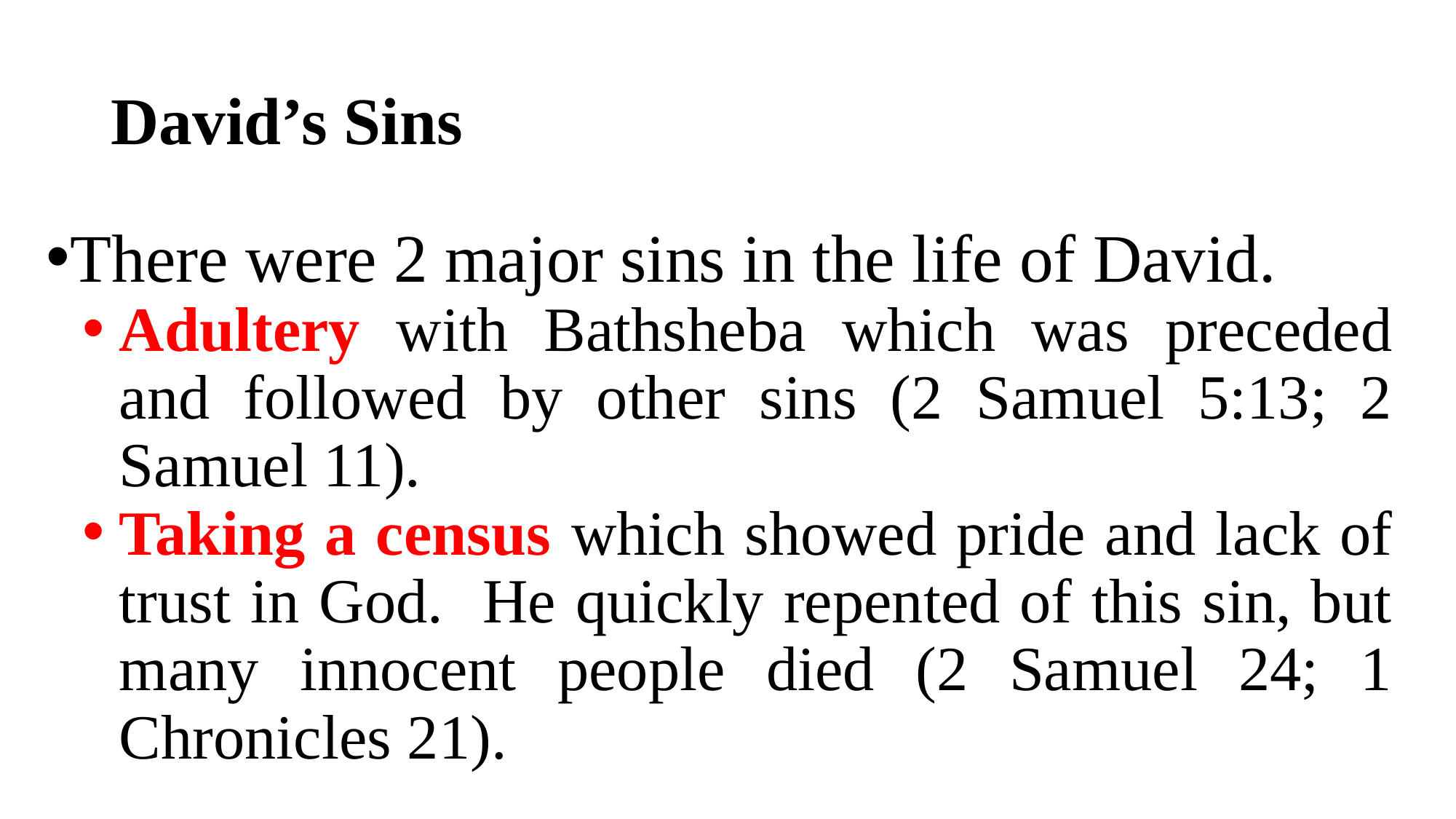

# David’s Sins
There were 2 major sins in the life of David.
Adultery with Bathsheba which was preceded and followed by other sins (2 Samuel 5:13; 2 Samuel 11).
Taking a census which showed pride and lack of trust in God.  He quickly repented of this sin, but many innocent people died (2 Samuel 24; 1 Chronicles 21).